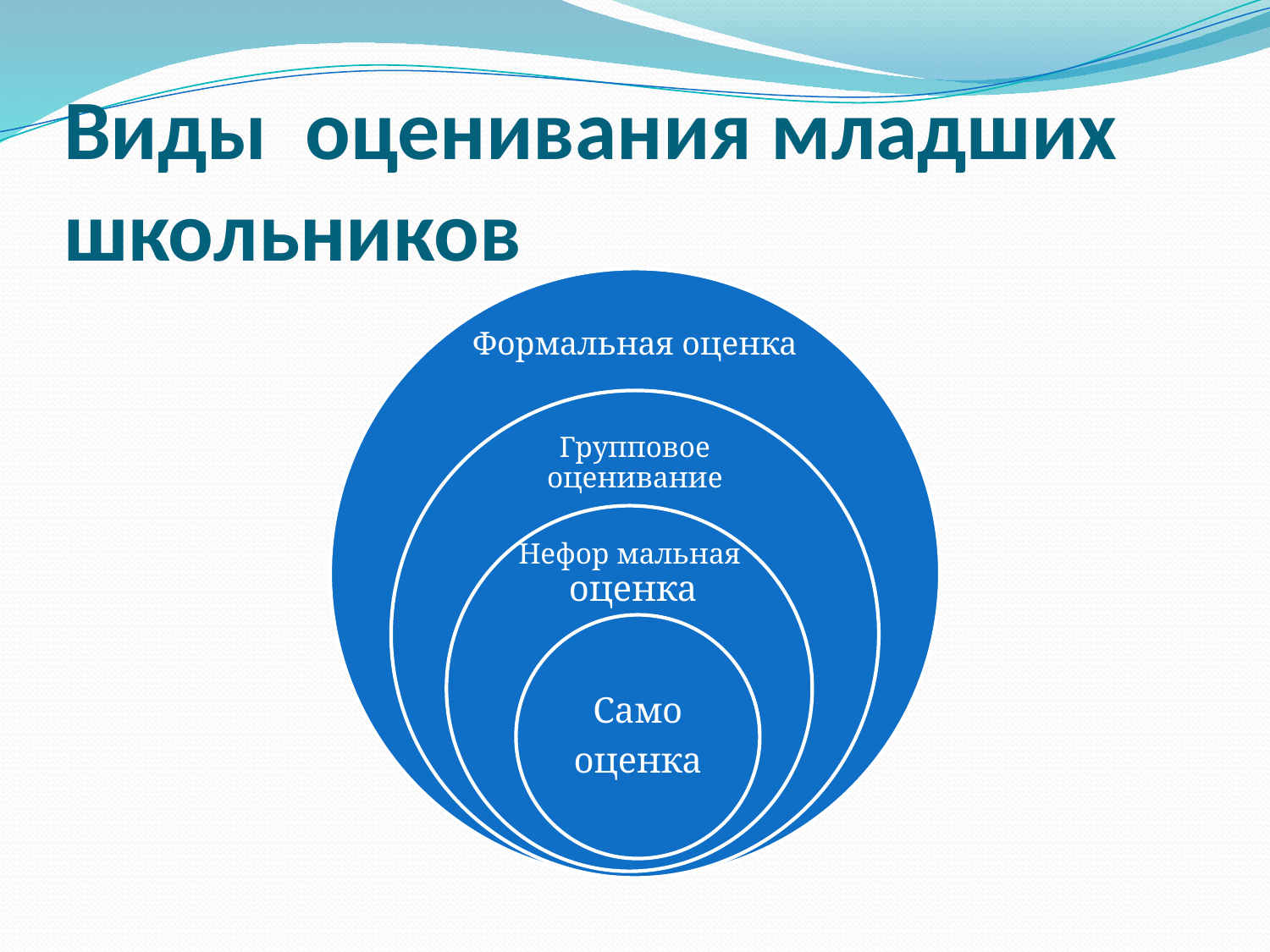

# Виды  оценивания младших школьников
Формальная оценка
Групповое оценивание
Нефор мальная  оценка
Само
оценка